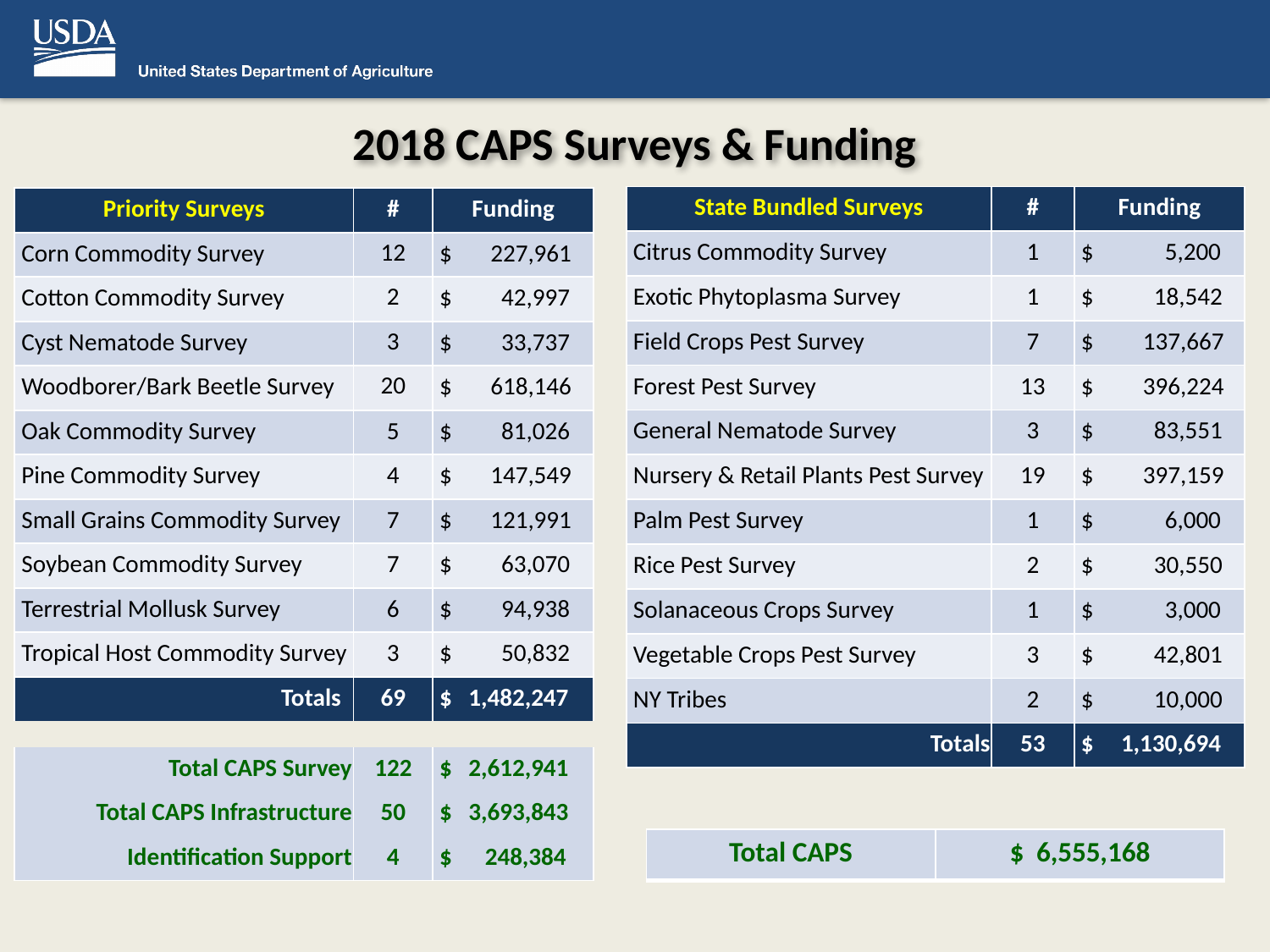

# 2018 CAPS Surveys & Funding
| State Bundled Surveys | # | Funding |
| --- | --- | --- |
| Citrus Commodity Survey | 1 | $ 5,200 |
| Exotic Phytoplasma Survey | 1 | $ 18,542 |
| Field Crops Pest Survey | 7 | $ 137,667 |
| Forest Pest Survey | 13 | $ 396,224 |
| General Nematode Survey | 3 | $ 83,551 |
| Nursery & Retail Plants Pest Survey | 19 | $ 397,159 |
| Palm Pest Survey | 1 | $ 6,000 |
| Rice Pest Survey | 2 | $ 30,550 |
| Solanaceous Crops Survey | 1 | $ 3,000 |
| Vegetable Crops Pest Survey | 3 | $ 42,801 |
| NY Tribes | 2 | $ 10,000 |
| Totals | 53 | $ 1,130,694 |
| Priority Surveys | # | Funding |
| --- | --- | --- |
| Corn Commodity Survey | 12 | $ 227,961 |
| Cotton Commodity Survey | 2 | $ 42,997 |
| Cyst Nematode Survey | 3 | $ 33,737 |
| Woodborer/Bark Beetle Survey | 20 | $ 618,146 |
| Oak Commodity Survey | 5 | $ 81,026 |
| Pine Commodity Survey | 4 | $ 147,549 |
| Small Grains Commodity Survey | 7 | $ 121,991 |
| Soybean Commodity Survey | 7 | $ 63,070 |
| Terrestrial Mollusk Survey | 6 | $ 94,938 |
| Tropical Host Commodity Survey | 3 | $ 50,832 |
| Totals | 69 | $ 1,482,247 |
|  |  |  |
| Total CAPS Survey | 122 | $ 2,612,941 |
| Total CAPS Infrastructure | 50 | $ 3,693,843 |
| Identification Support | 4 | $ 248,384 |
| Total CAPS | $ 6,555,168 |
| --- | --- |